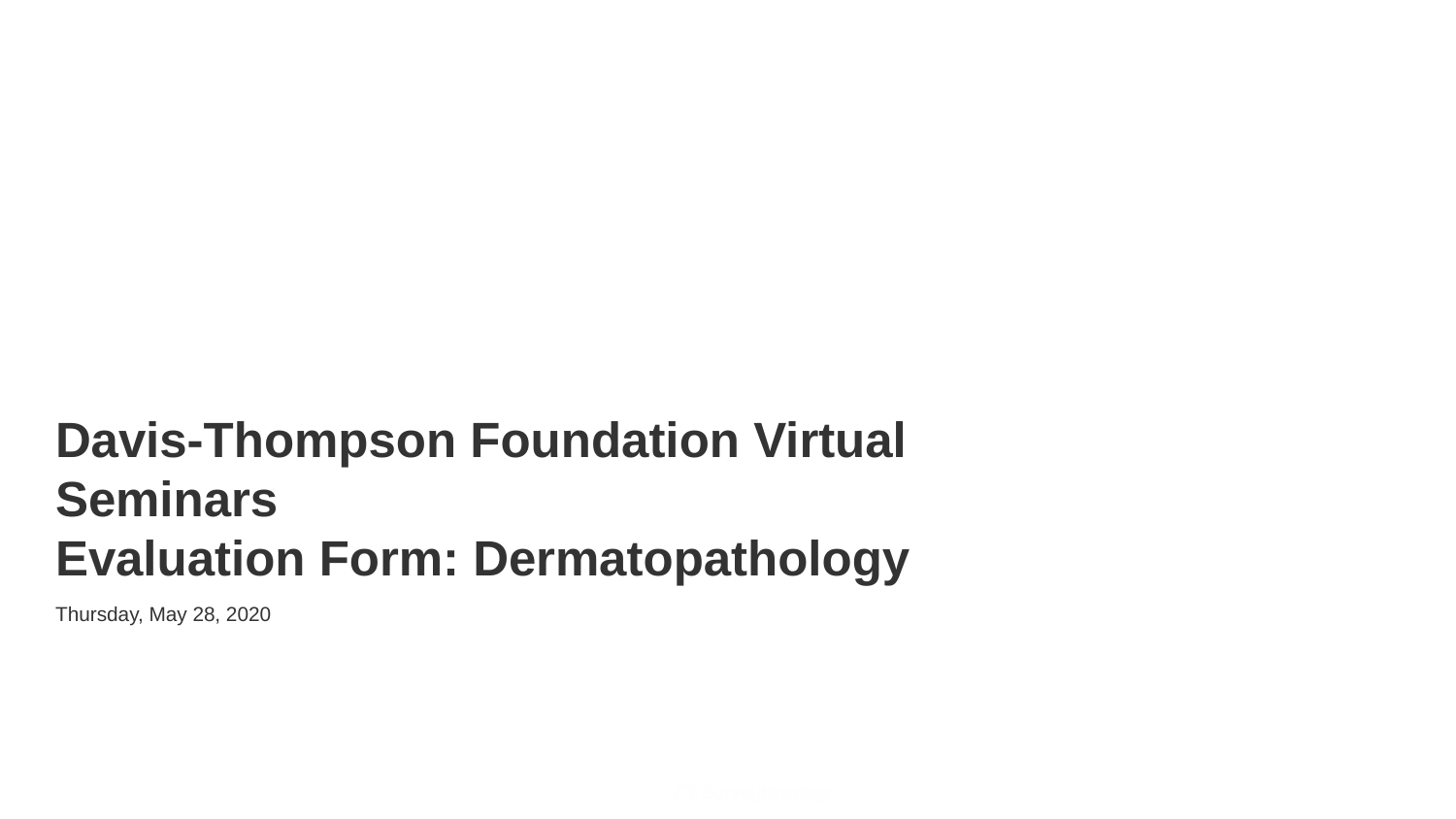

Davis-Thompson Foundation Virtual Seminars 
Evaluation Form: Dermatopathology
Thursday, May 28, 2020